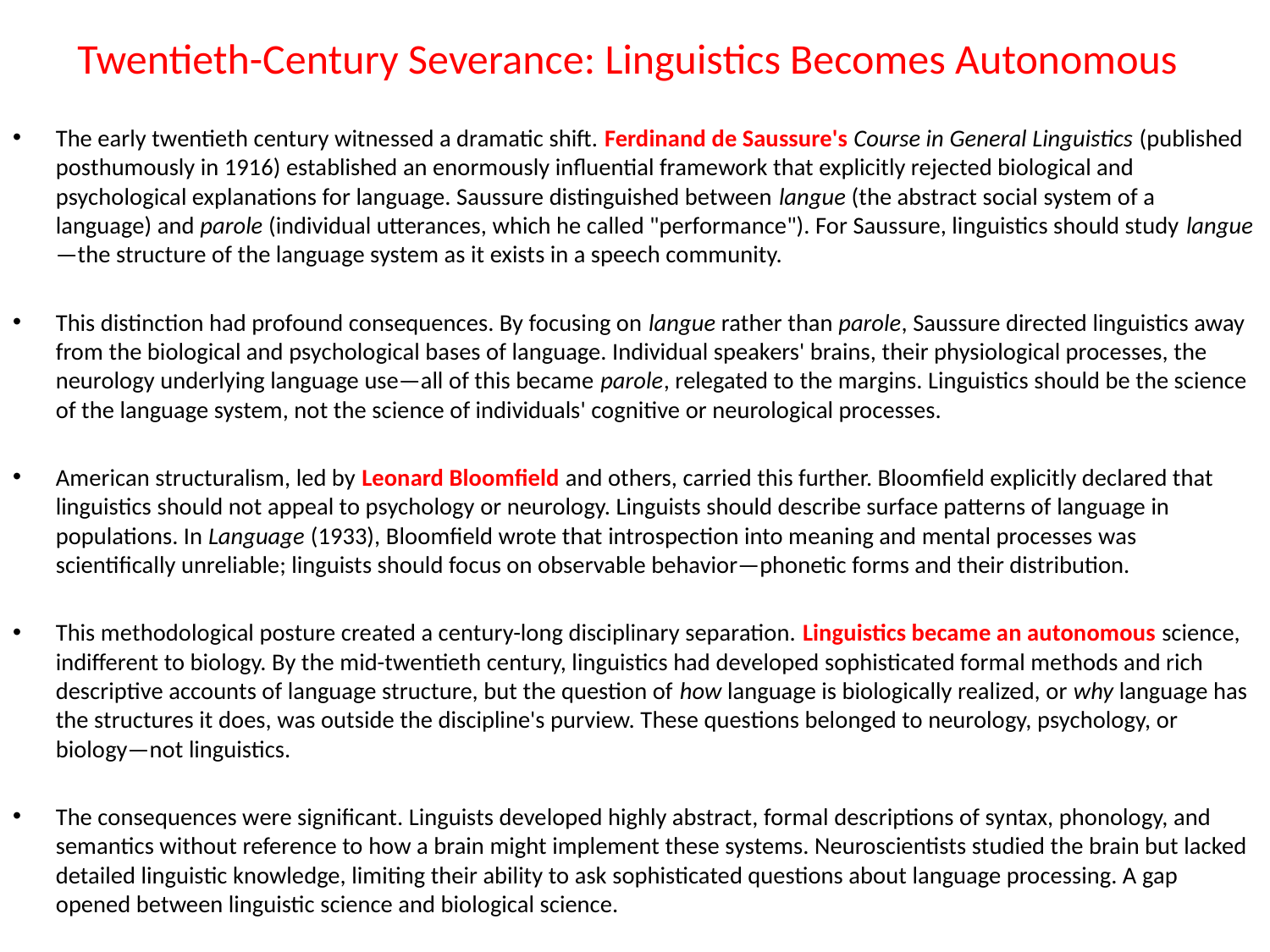

# Twentieth-Century Severance: Linguistics Becomes Autonomous
The early twentieth century witnessed a dramatic shift. Ferdinand de Saussure's Course in General Linguistics (published posthumously in 1916) established an enormously influential framework that explicitly rejected biological and psychological explanations for language. Saussure distinguished between langue (the abstract social system of a language) and parole (individual utterances, which he called "performance"). For Saussure, linguistics should study langue—the structure of the language system as it exists in a speech community.

This distinction had profound consequences. By focusing on langue rather than parole, Saussure directed linguistics away from the biological and psychological bases of language. Individual speakers' brains, their physiological processes, the neurology underlying language use—all of this became parole, relegated to the margins. Linguistics should be the science of the language system, not the science of individuals' cognitive or neurological processes.

American structuralism, led by Leonard Bloomfield and others, carried this further. Bloomfield explicitly declared that linguistics should not appeal to psychology or neurology. Linguists should describe surface patterns of language in populations. In Language (1933), Bloomfield wrote that introspection into meaning and mental processes was scientifically unreliable; linguists should focus on observable behavior—phonetic forms and their distribution.

This methodological posture created a century-long disciplinary separation. Linguistics became an autonomous science, indifferent to biology. By the mid-twentieth century, linguistics had developed sophisticated formal methods and rich descriptive accounts of language structure, but the question of how language is biologically realized, or why language has the structures it does, was outside the discipline's purview. These questions belonged to neurology, psychology, or biology—not linguistics.

The consequences were significant. Linguists developed highly abstract, formal descriptions of syntax, phonology, and semantics without reference to how a brain might implement these systems. Neuroscientists studied the brain but lacked detailed linguistic knowledge, limiting their ability to ask sophisticated questions about language processing. A gap opened between linguistic science and biological science.